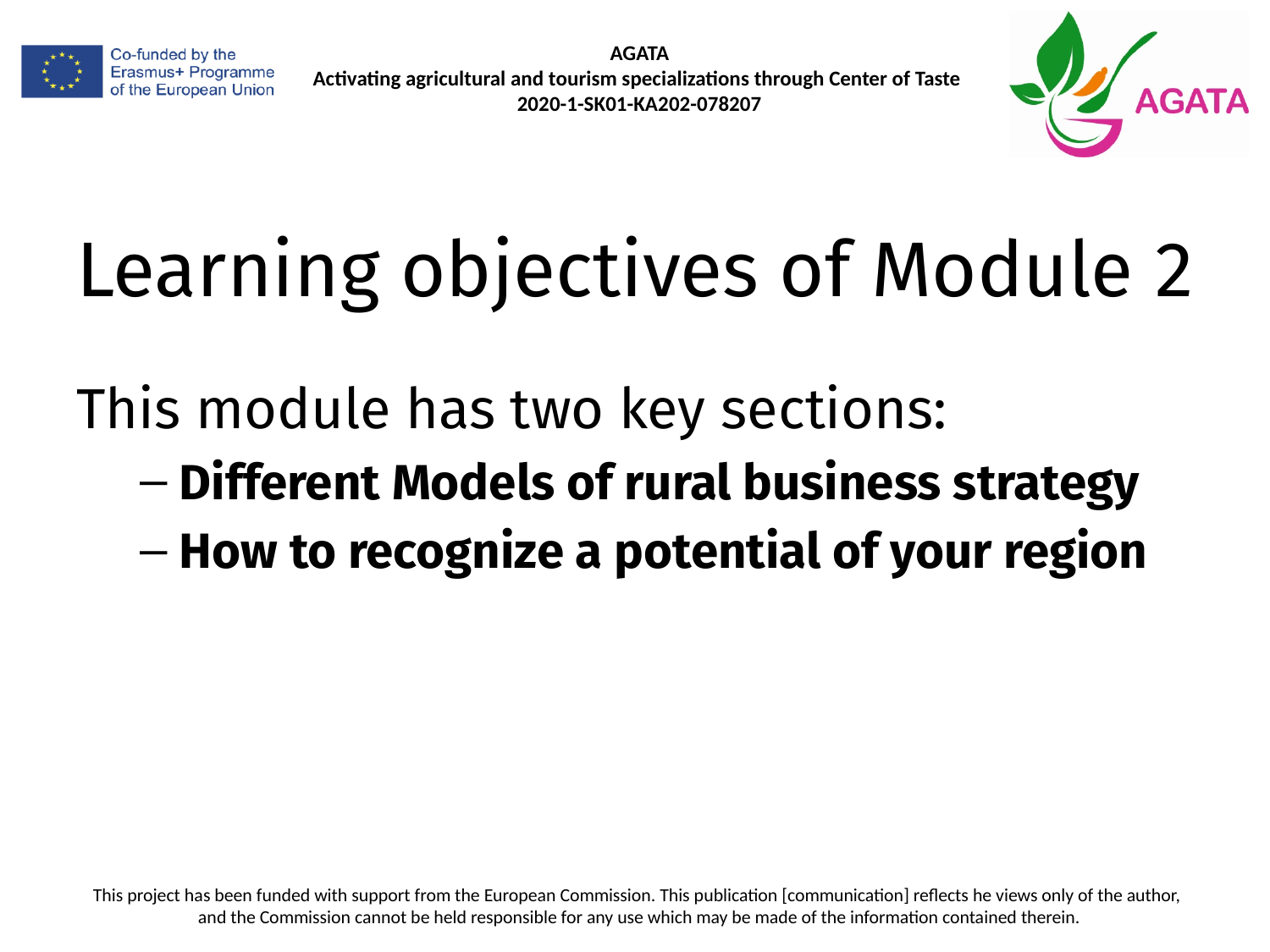

# Learning objectives of Module 2
This module has two key sections:
Different Models of rural business strategy
How to recognize a potential of your region